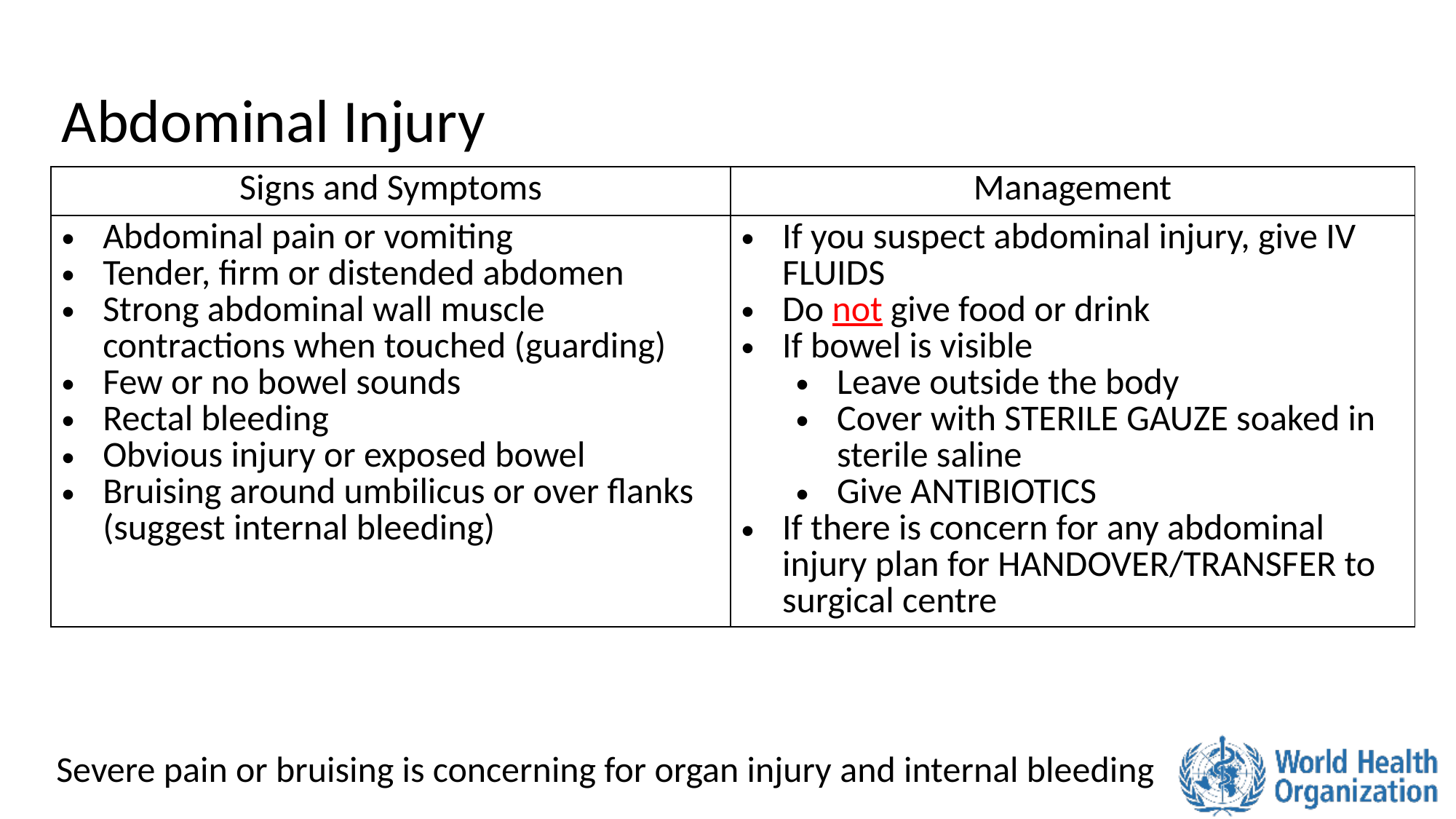

# Abdominal Injury
| Signs and Symptoms | Management |
| --- | --- |
| Abdominal pain or vomiting Tender, firm or distended abdomen Strong abdominal wall muscle contractions when touched (guarding) Few or no bowel sounds Rectal bleeding Obvious injury or exposed bowel Bruising around umbilicus or over flanks (suggest internal bleeding) | If you suspect abdominal injury, give IV FLUIDS Do not give food or drink If bowel is visible Leave outside the body Cover with STERILE GAUZE soaked in sterile saline Give ANTIBIOTICS If there is concern for any abdominal injury plan for HANDOVER/TRANSFER to surgical centre |
Severe pain or bruising is concerning for organ injury and internal bleeding